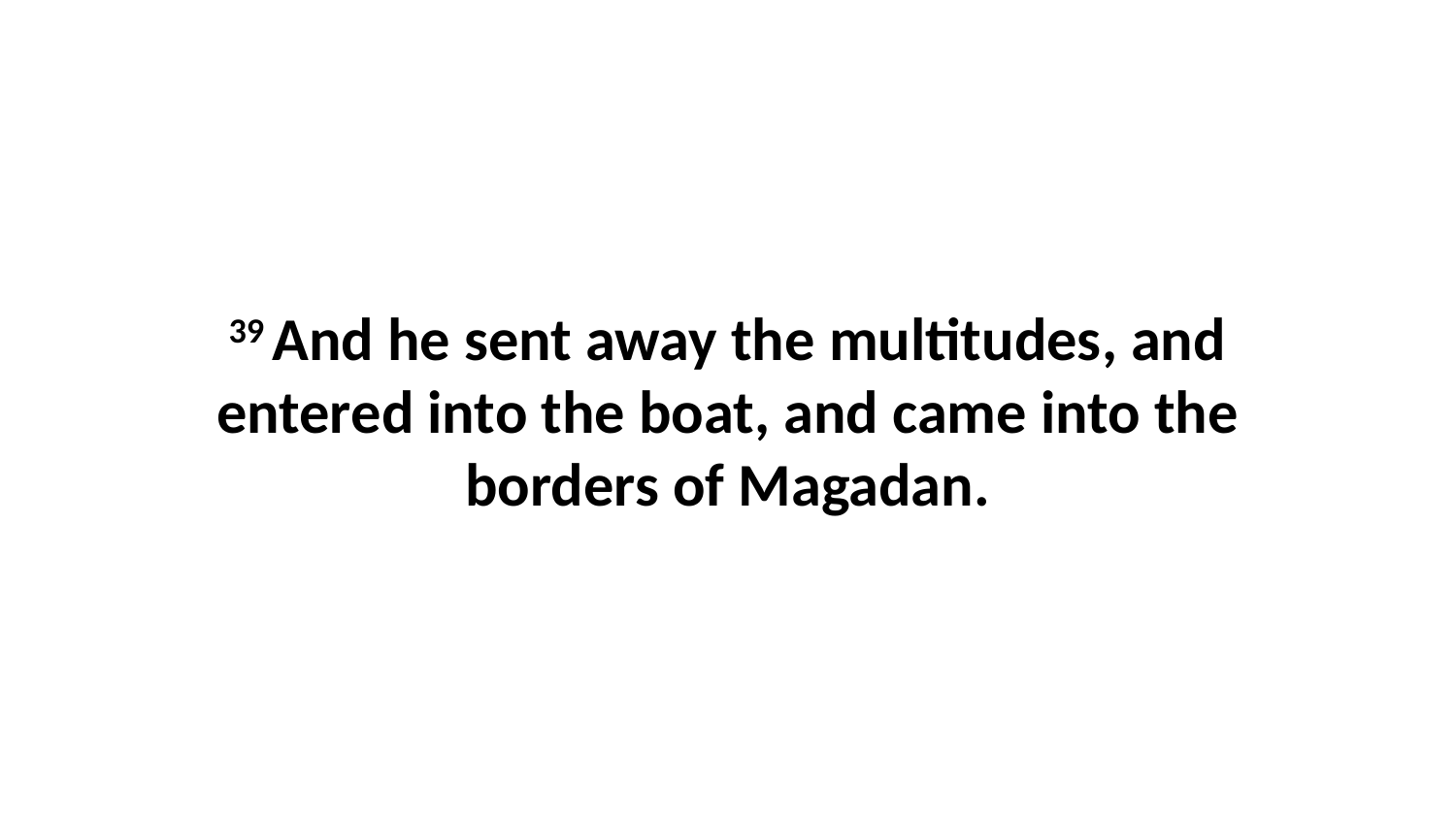

39 And he sent away the multitudes, and entered into the boat, and came into the borders of Magadan.